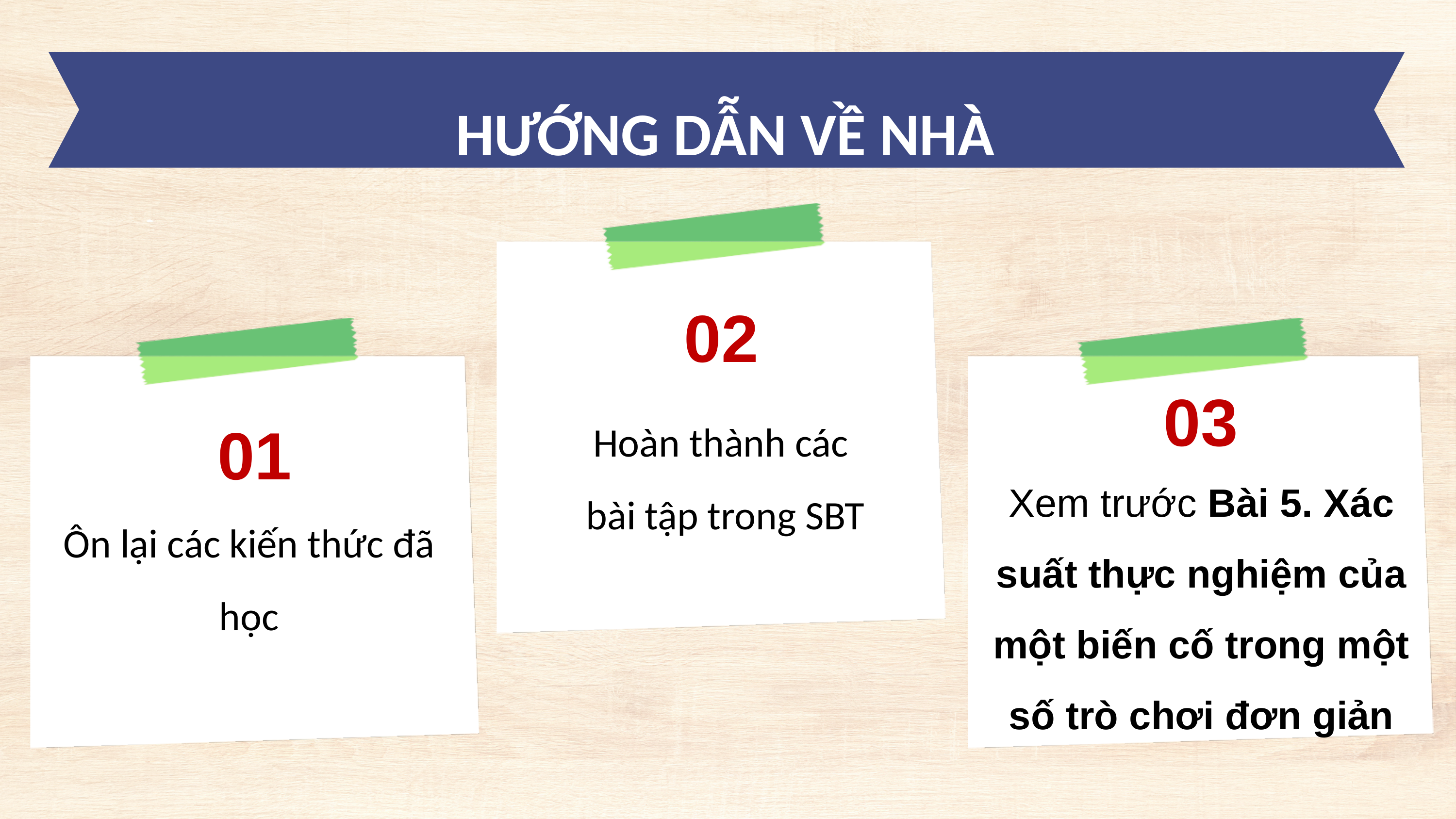

HƯỚNG DẪN VỀ NHÀ

02
Hoàn thành các
bài tập trong SBT

01
Ôn lại các kiến thức đã học

03
Xem trước Bài 5. Xác suất thực nghiệm của một biến cố trong một số trò chơi đơn giản